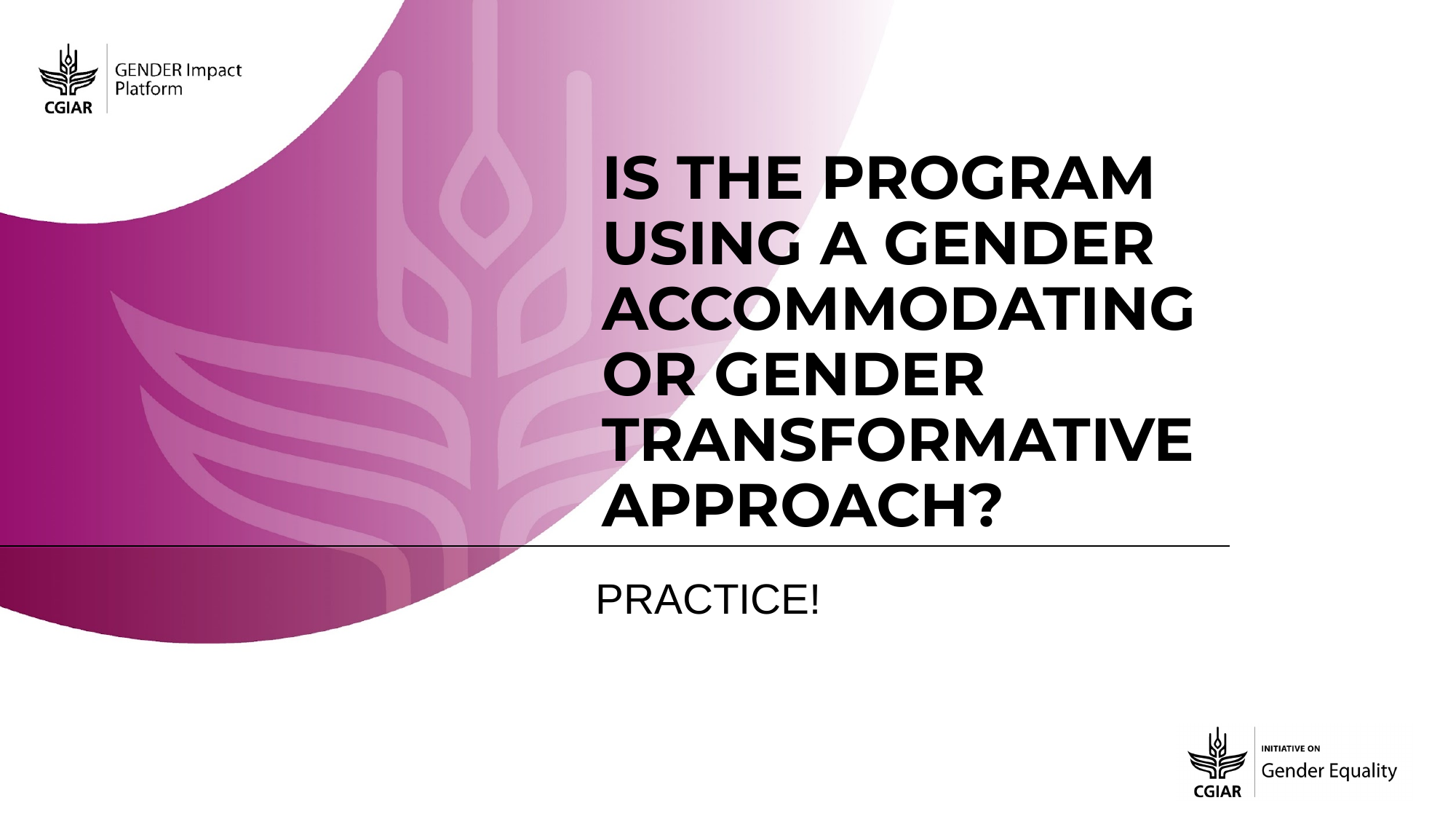

# Is the program using a gender accommodating or gender transformative approach?
PRACTICE!